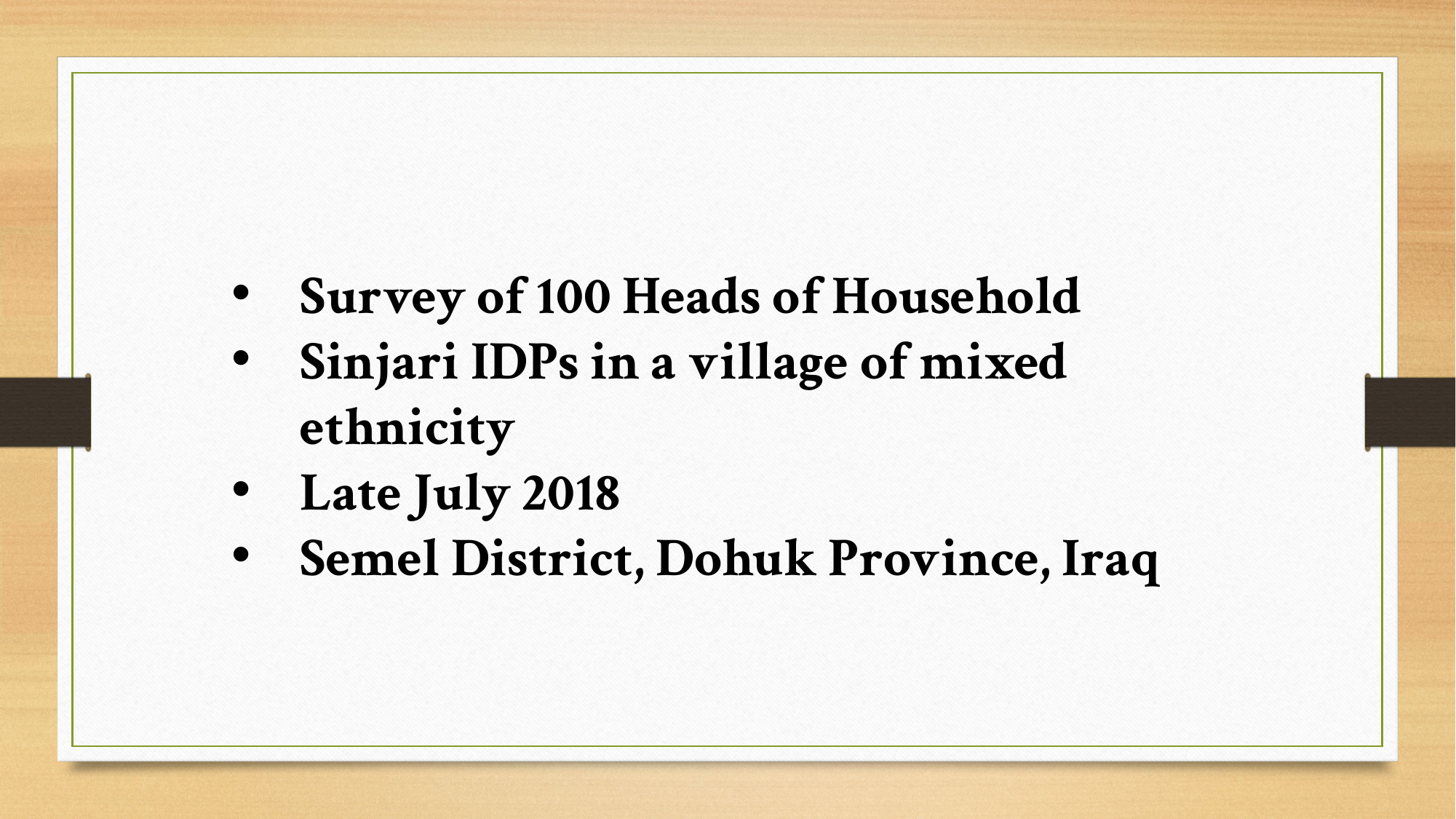

Survey of 100 Heads of Household
Sinjari IDPs in a village of mixed ethnicity
Late July 2018
Semel District, Dohuk Province, Iraq